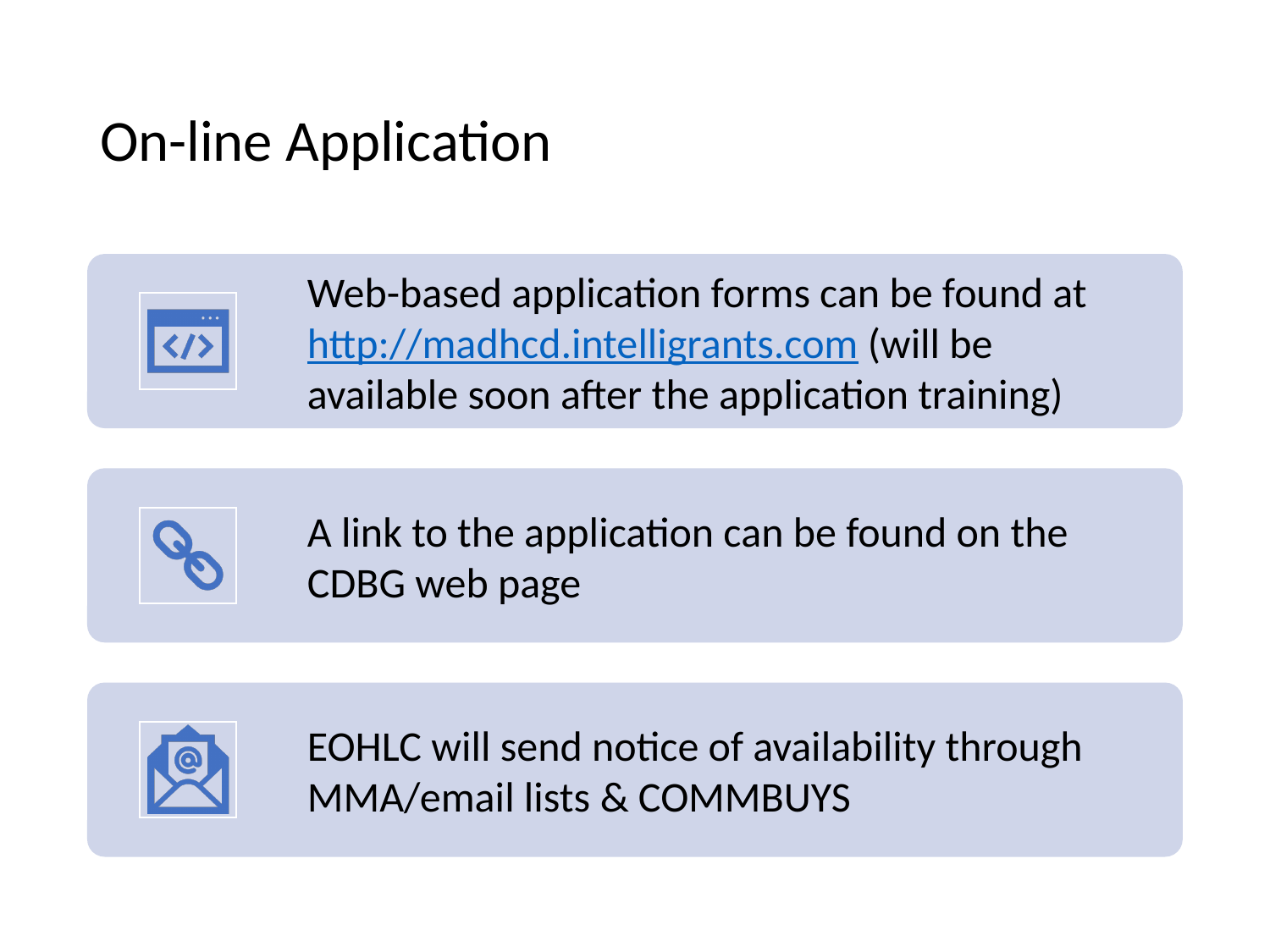

# On-line Application
Web-based application forms can be found at  http://madhcd.intelligrants.com (will be available soon after the application training)
A link to the application can be found on the CDBG web page
EOHLC will send notice of availability through MMA/email lists & COMMBUYS